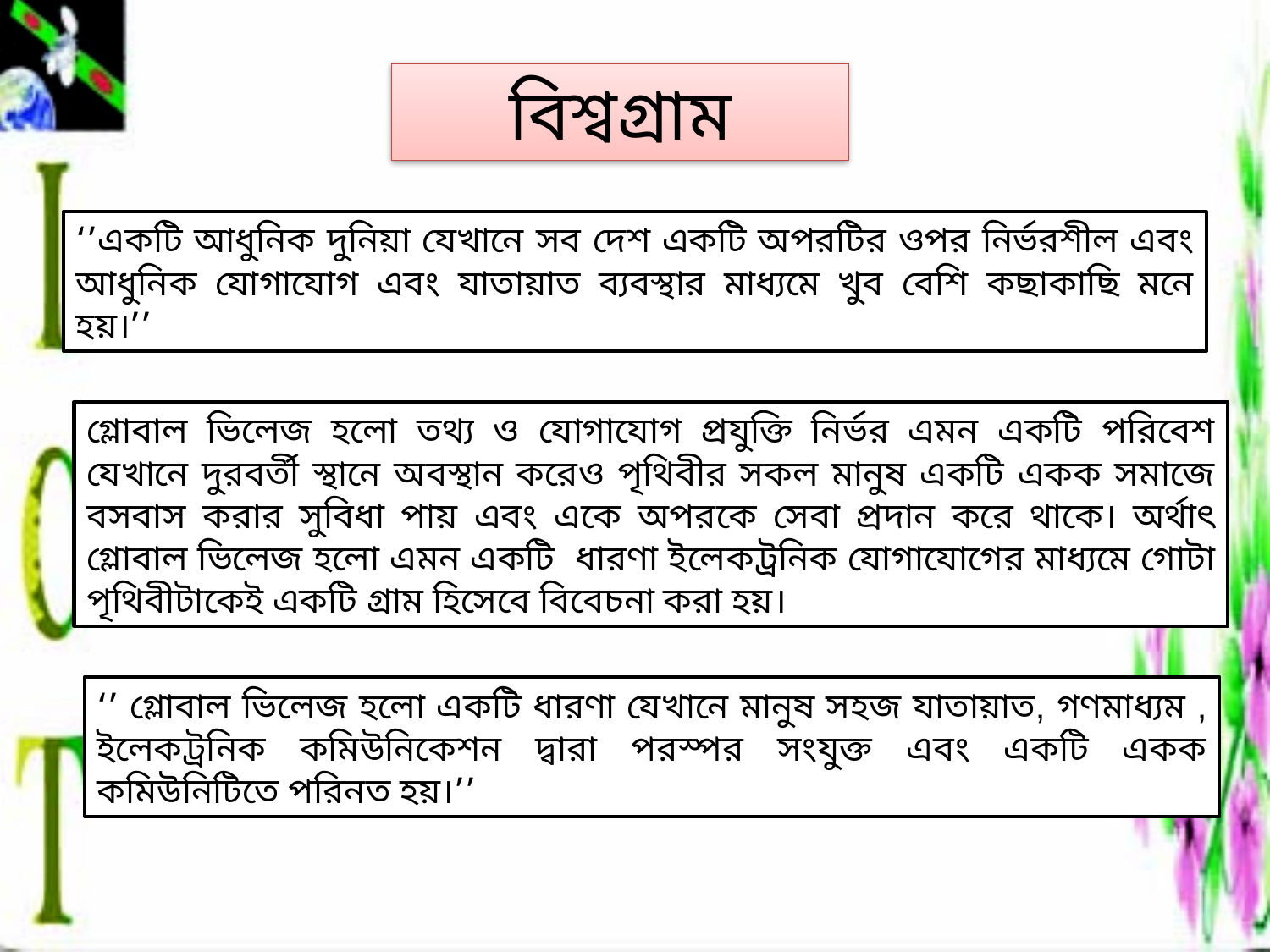

বিশ্বগ্রাম
‘’একটি আধুনিক দুনিয়া যেখানে সব দেশ একটি অপরটির ওপর নির্ভরশীল এবং আধুনিক যোগাযোগ এবং যাতায়াত ব্যবস্থার মাধ্যমে খুব বেশি কছাকাছি মনে হয়।’’
গ্লোবাল ভিলেজ হলো তথ্য ও যোগাযোগ প্রযুক্তি নির্ভর এমন একটি পরিবেশ যেখানে দুরবর্তী স্থানে অবস্থান করেও পৃথিবীর সকল মানুষ একটি একক সমাজে বসবাস করার সুবিধা পায় এবং একে অপরকে সেবা প্রদান করে থাকে। অর্থাৎ গ্লোবাল ভিলেজ হলো এমন একটি  ধারণা ইলেকট্রনিক যোগাযোগের মাধ্যমে গোটা পৃথিবীটাকেই একটি গ্রাম হিসেবে বিবেচনা করা হয়।
‘’ গ্লোবাল ভিলেজ হলো একটি ধারণা যেখানে মানুষ সহজ যাতায়াত, গণমাধ্যম , ইলেকট্রনিক কমিউনিকেশন দ্বারা পরস্পর সংযুক্ত এবং একটি একক কমিউনিটিতে পরিনত হয়।’’